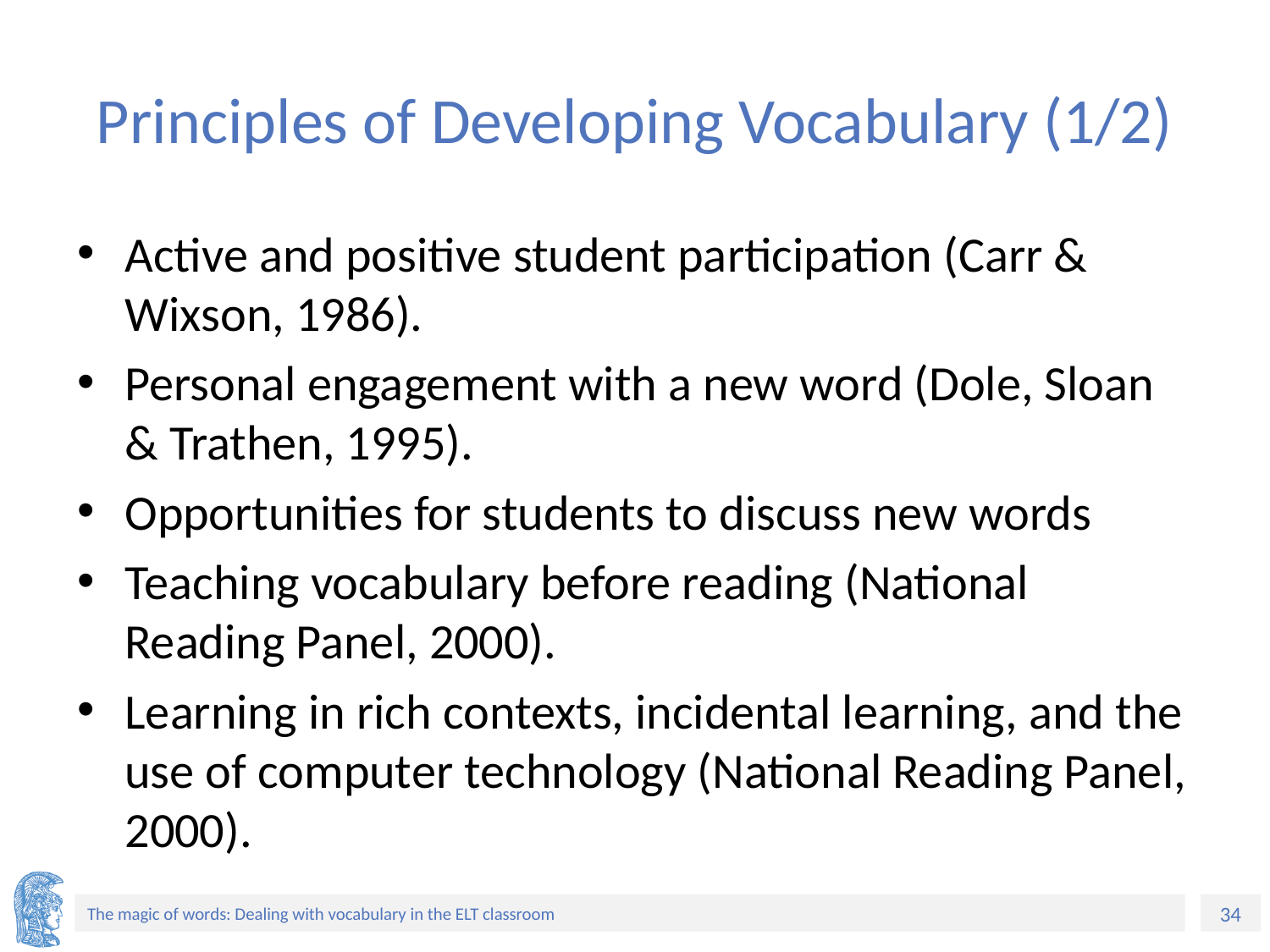

# Principles of Developing Vocabulary (1/2)
Active and positive student participation (Carr & Wixson, 1986).
Personal engagement with a new word (Dole, Sloan & Trathen, 1995).
Opportunities for students to discuss new words
Teaching vocabulary before reading (National Reading Panel, 2000).
Learning in rich contexts, incidental learning, and the use of computer technology (National Reading Panel, 2000).